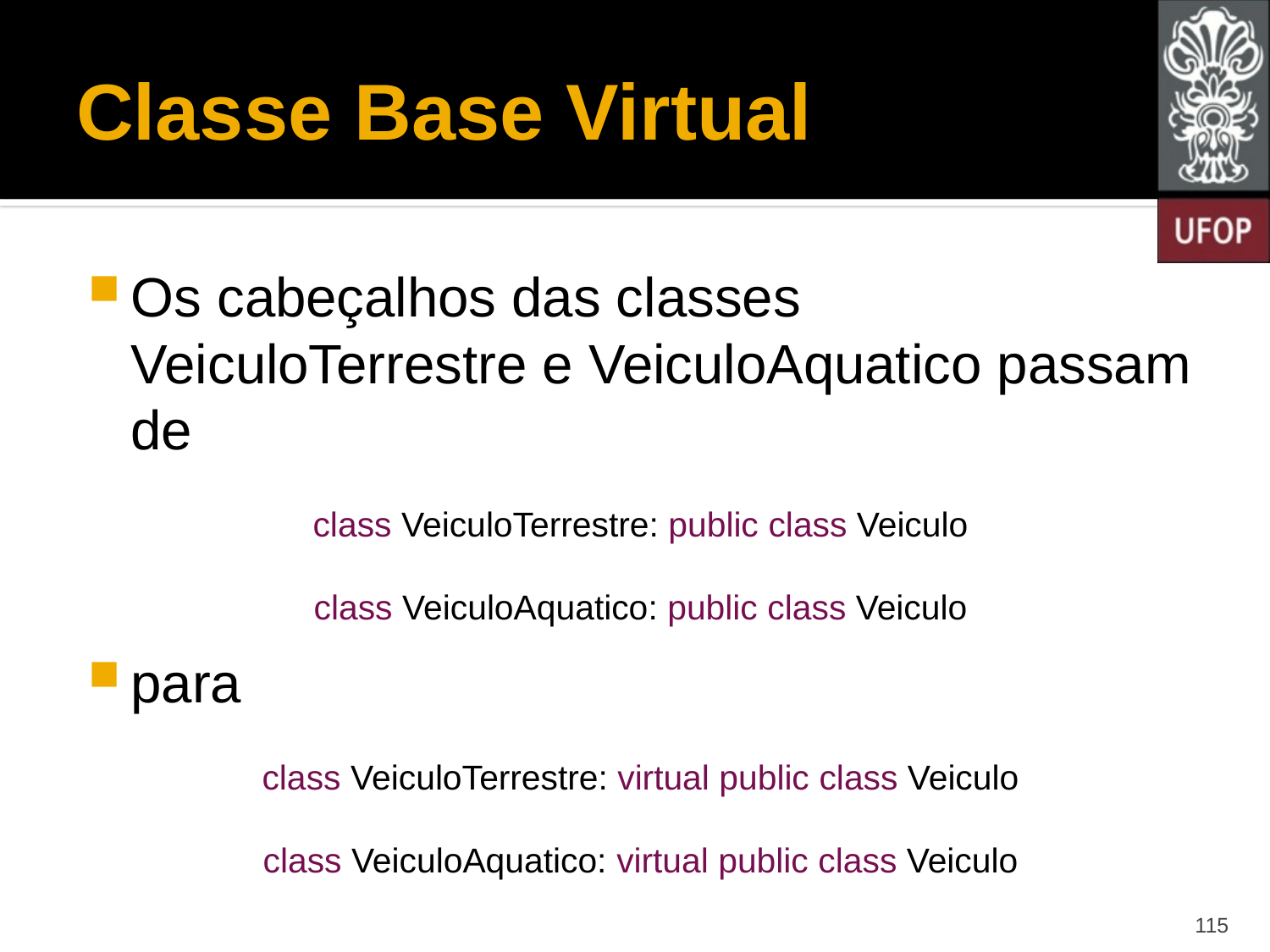

# Classe Base Virtual
Os cabeçalhos das classes VeiculoTerrestre e VeiculoAquatico passam de

class VeiculoTerrestre: public class Veiculo

class VeiculoAquatico: public class Veiculo

para

class VeiculoTerrestre: virtual public class Veiculo

class VeiculoAquatico: virtual public class Veiculo
115